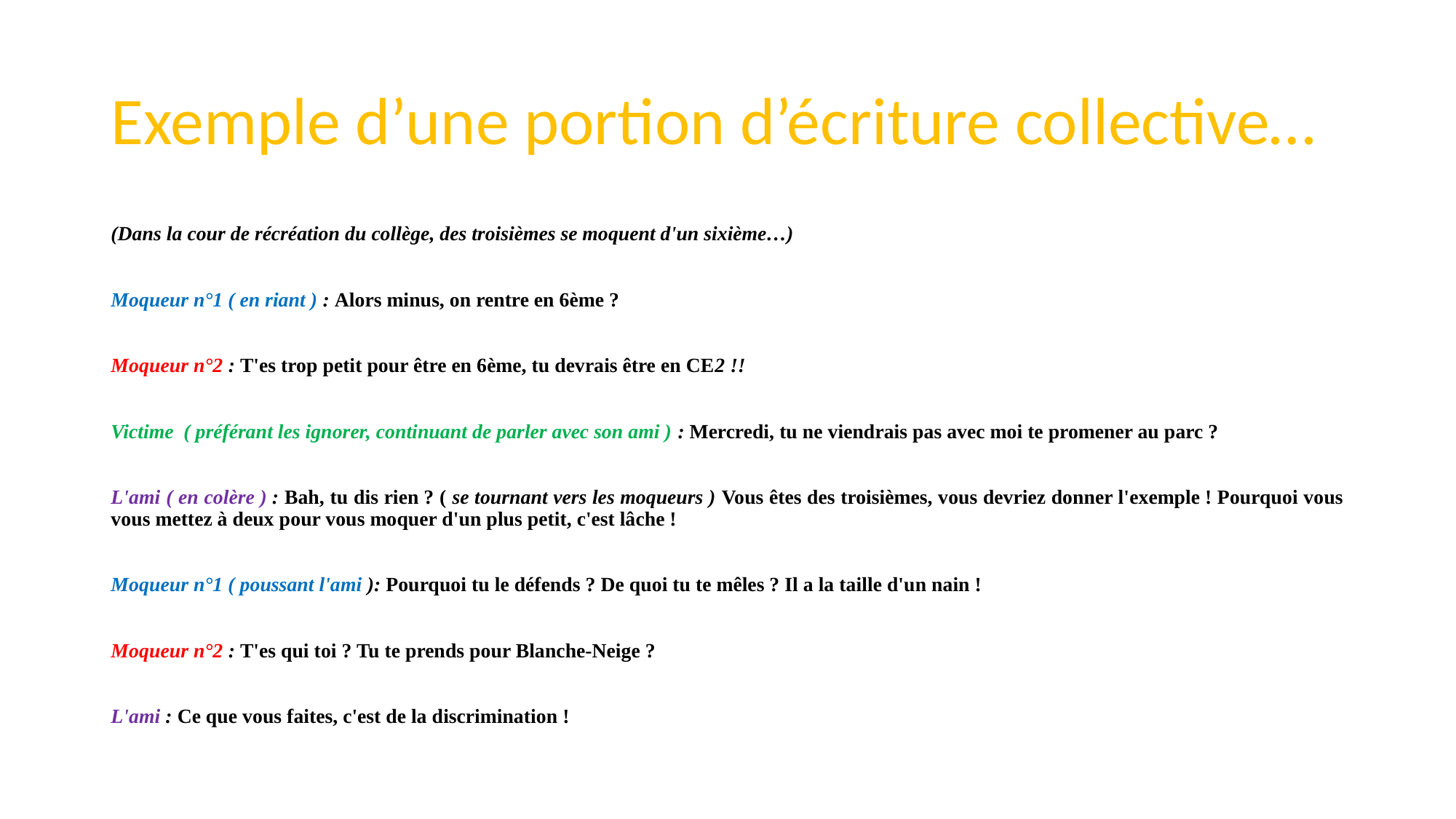

# Exemple d’une portion d’écriture collective…
(Dans la cour de récréation du collège, des troisièmes se moquent d'un sixième…)

Moqueur n°1 ( en riant ) : Alors minus, on rentre en 6ème ?

Moqueur n°2 : T'es trop petit pour être en 6ème, tu devrais être en CE2 !!

Victime  ( préférant les ignorer, continuant de parler avec son ami ) : Mercredi, tu ne viendrais pas avec moi te promener au parc ?

L'ami ( en colère ) : Bah, tu dis rien ? ( se tournant vers les moqueurs ) Vous êtes des troisièmes, vous devriez donner l'exemple ! Pourquoi vous vous mettez à deux pour vous moquer d'un plus petit, c'est lâche !

Moqueur n°1 ( poussant l'ami ): Pourquoi tu le défends ? De quoi tu te mêles ? Il a la taille d'un nain !

Moqueur n°2 : T'es qui toi ? Tu te prends pour Blanche-Neige ?

L'ami : Ce que vous faites, c'est de la discrimination !